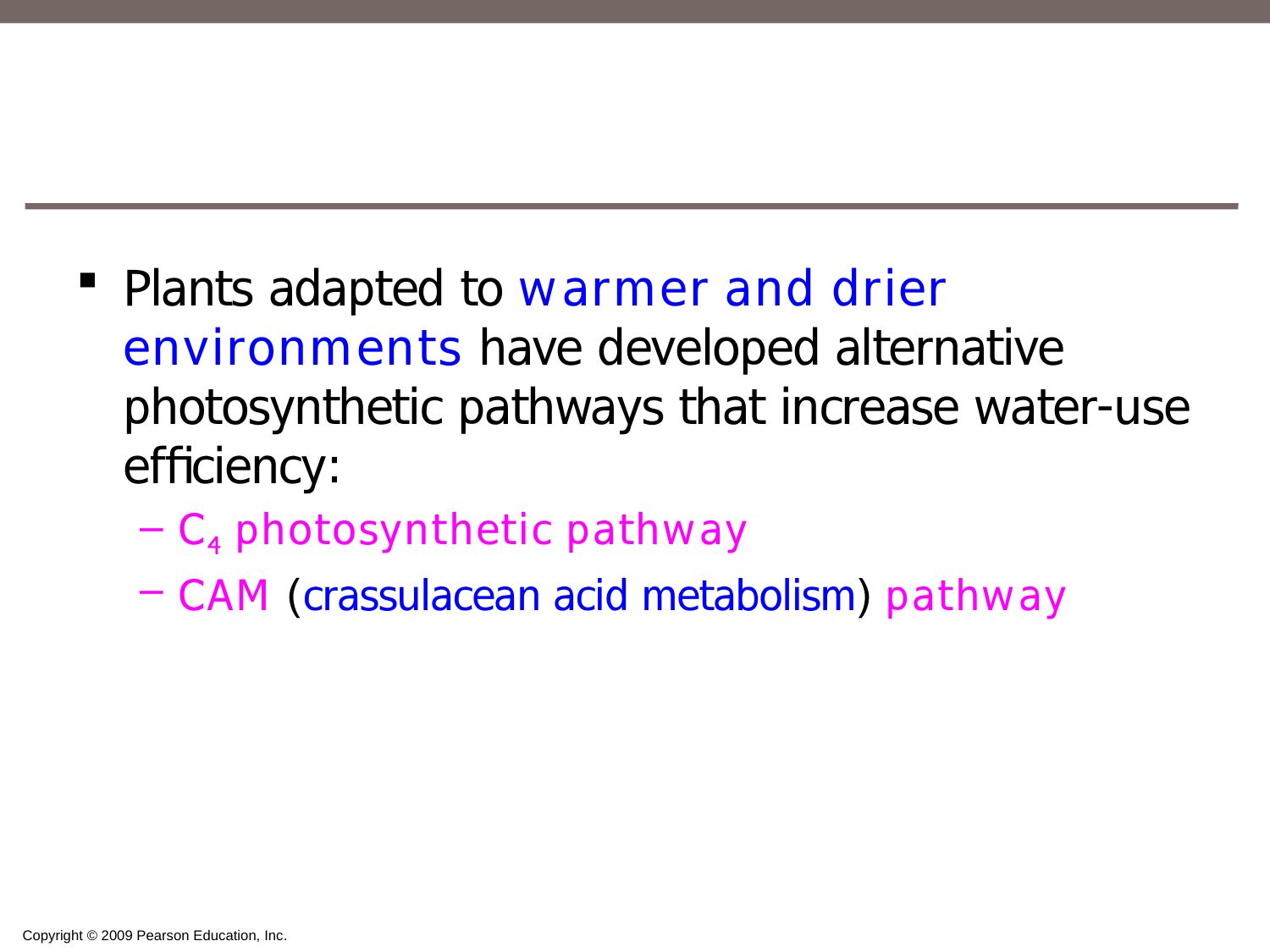

#

Plants adapted to warmer and drier environments have developed alternative photosynthetic pathways that increase water-use efficiency:
C4 photosynthetic pathway
CAM (crassulacean acid metabolism) pathway